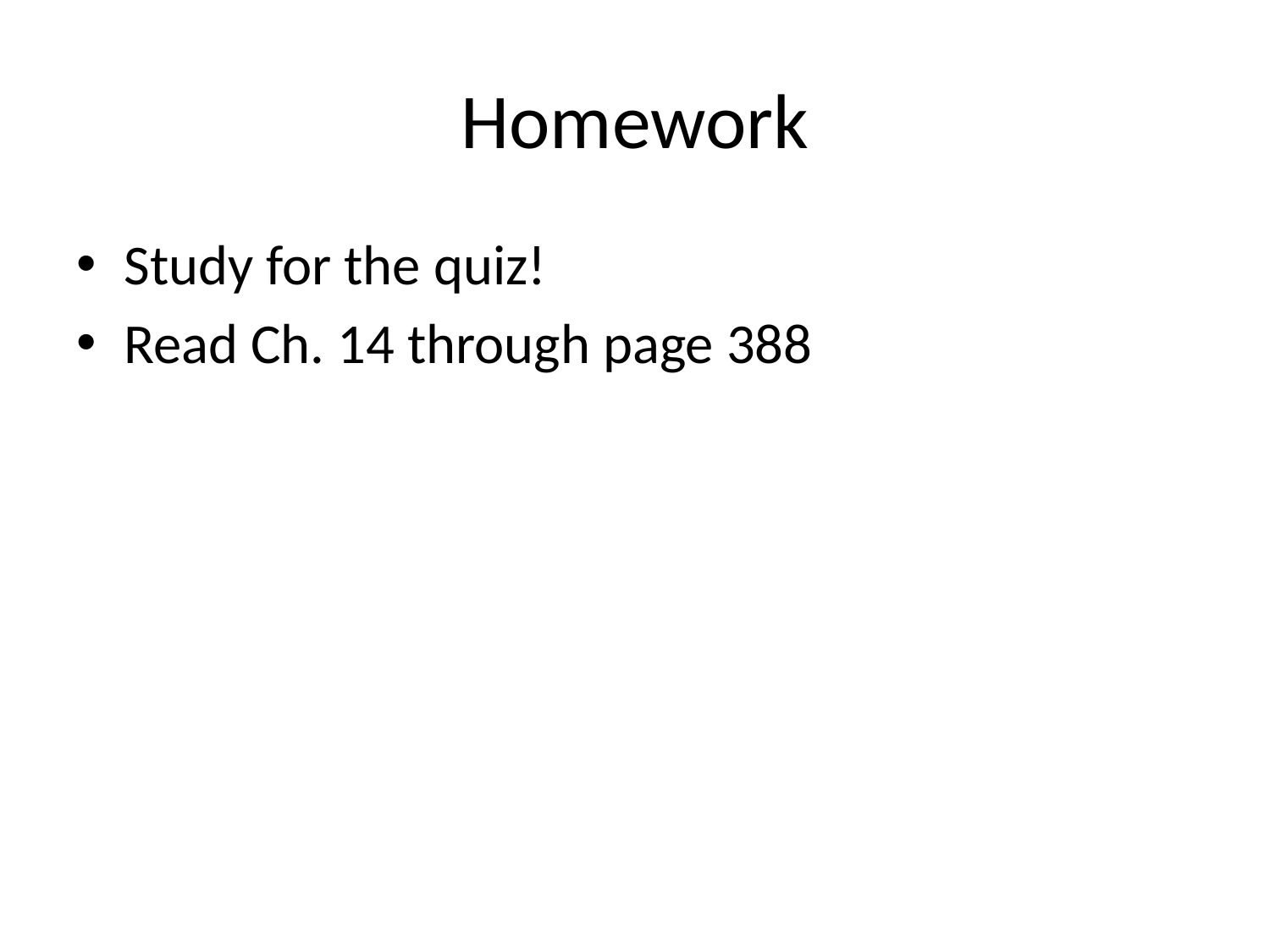

# Homework
Study for the quiz!
Read Ch. 14 through page 388